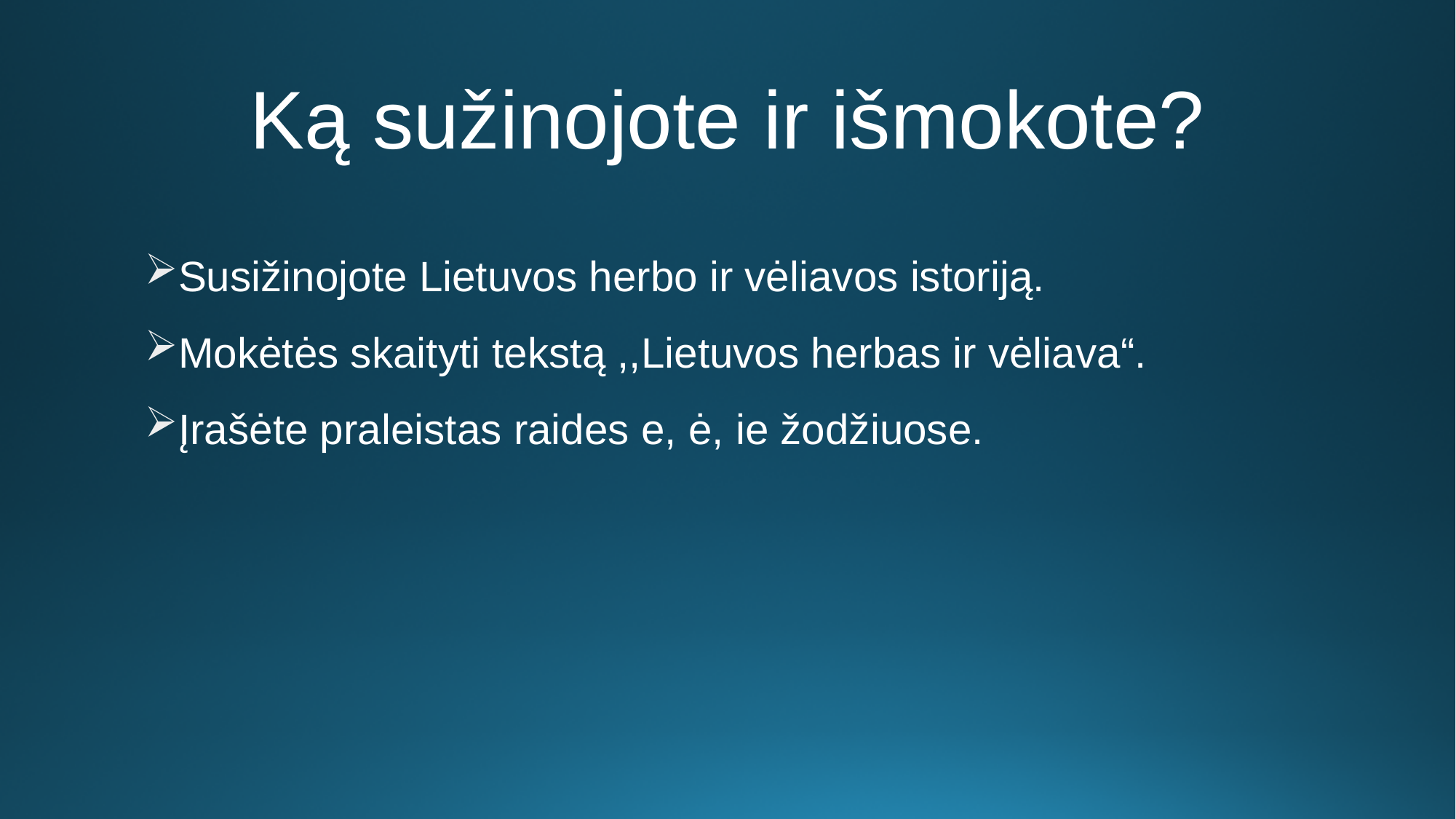

# Ką sužinojote ir išmokote?
Susižinojote Lietuvos herbo ir vėliavos istoriją.
Mokėtės skaityti tekstą ,,Lietuvos herbas ir vėliava“.
Įrašėte praleistas raides e, ė, ie žodžiuose.